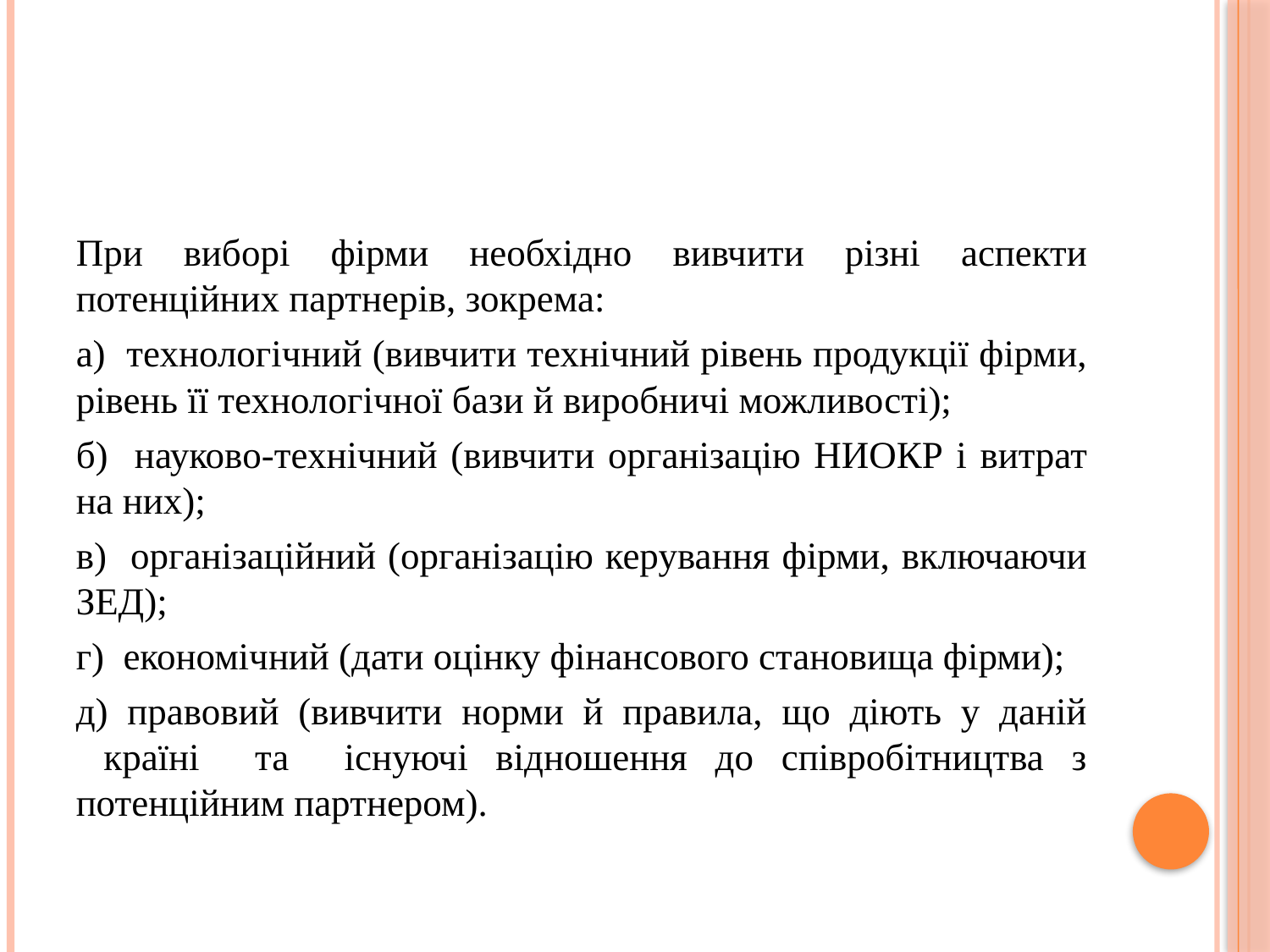

#
При виборі фірми необхідно вивчити різні аспекти потенційних партнерів, зокрема:
а)  технологічний (вивчити технічний рівень продукції фірми, рівень її технологічної бази й виробничі можливості);
б)  науково-технічний (вивчити організацію НИОКР і витрат на них);
в)  організаційний (організацію керування фірми, включаючи ЗЕД);
г)  економічний (дати оцінку фінансового становища фірми);
д)  правовий  (вивчити  норми  й  правила,  що  діють  у  даній  країні  та  існуючі відношення до співробітництва з потенційним партнером).